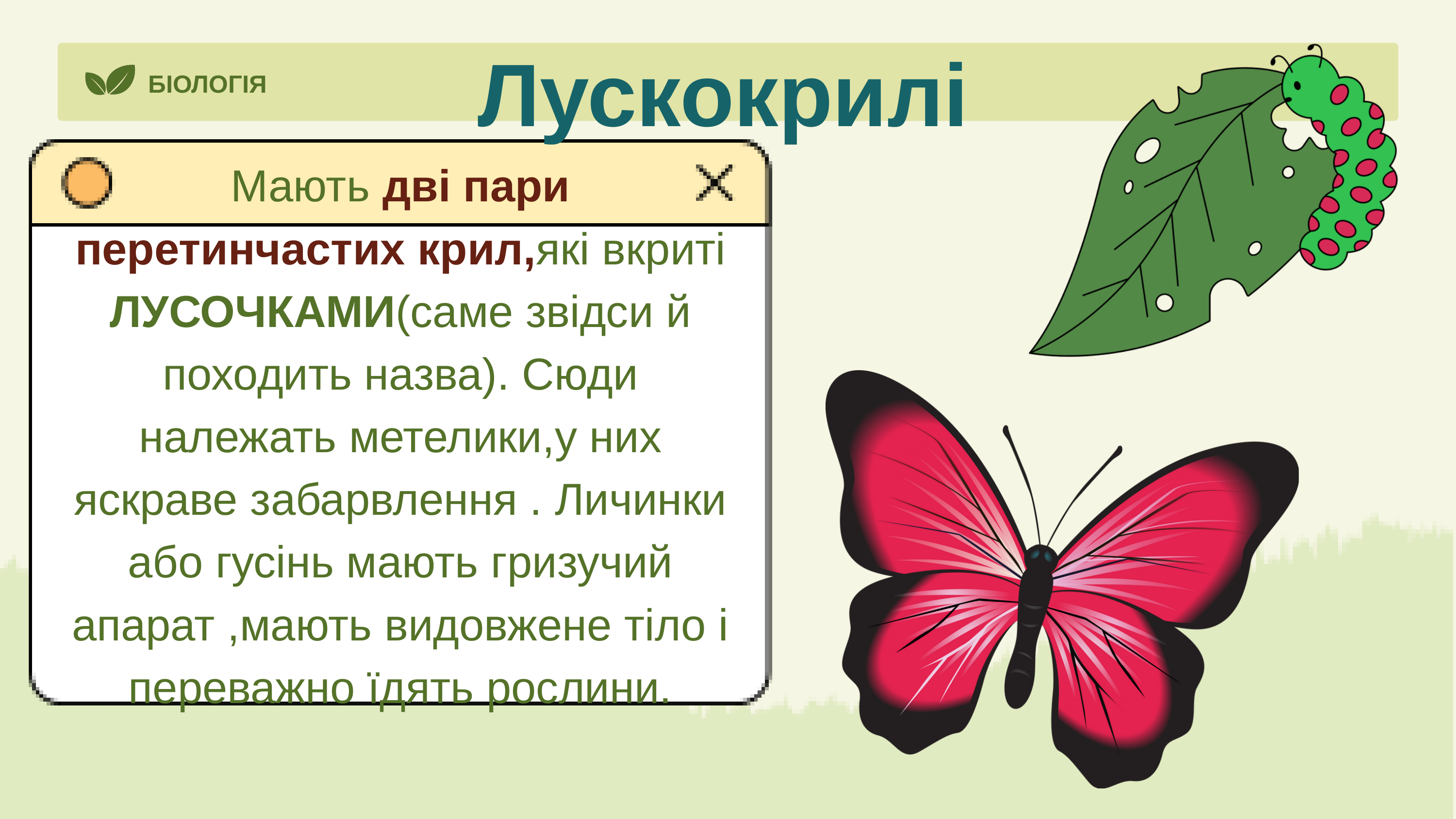

Лускокрилі

БІОЛОГІЯ

Мають дві пари перетинчастих крил,які вкриті ЛУСОЧКАМИ(саме звідси й походить назва). Сюди належать метелики,у них яскраве забарвлення . Личинки або гусінь мають гризучий апарат ,мають видовжене тіло і переважно їдять рослини.